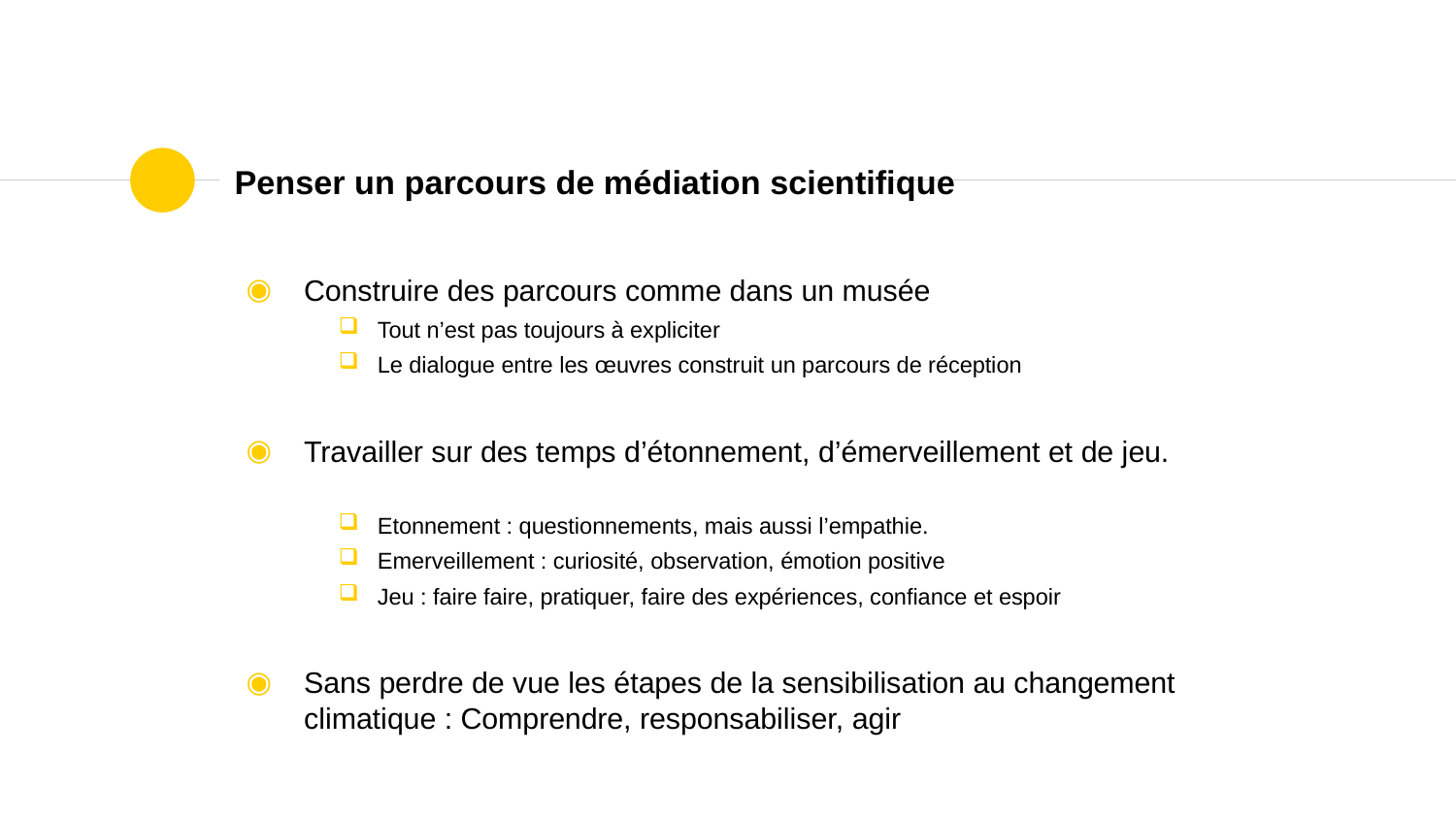

# Penser un parcours de médiation scientifique
Construire des parcours comme dans un musée
Tout n’est pas toujours à expliciter
Le dialogue entre les œuvres construit un parcours de réception

Travailler sur des temps d’étonnement, d’émerveillement et de jeu.

Etonnement : questionnements, mais aussi l’empathie.
Emerveillement : curiosité, observation, émotion positive
Jeu : faire faire, pratiquer, faire des expériences, confiance et espoir

Sans perdre de vue les étapes de la sensibilisation au changement climatique : Comprendre, responsabiliser, agir